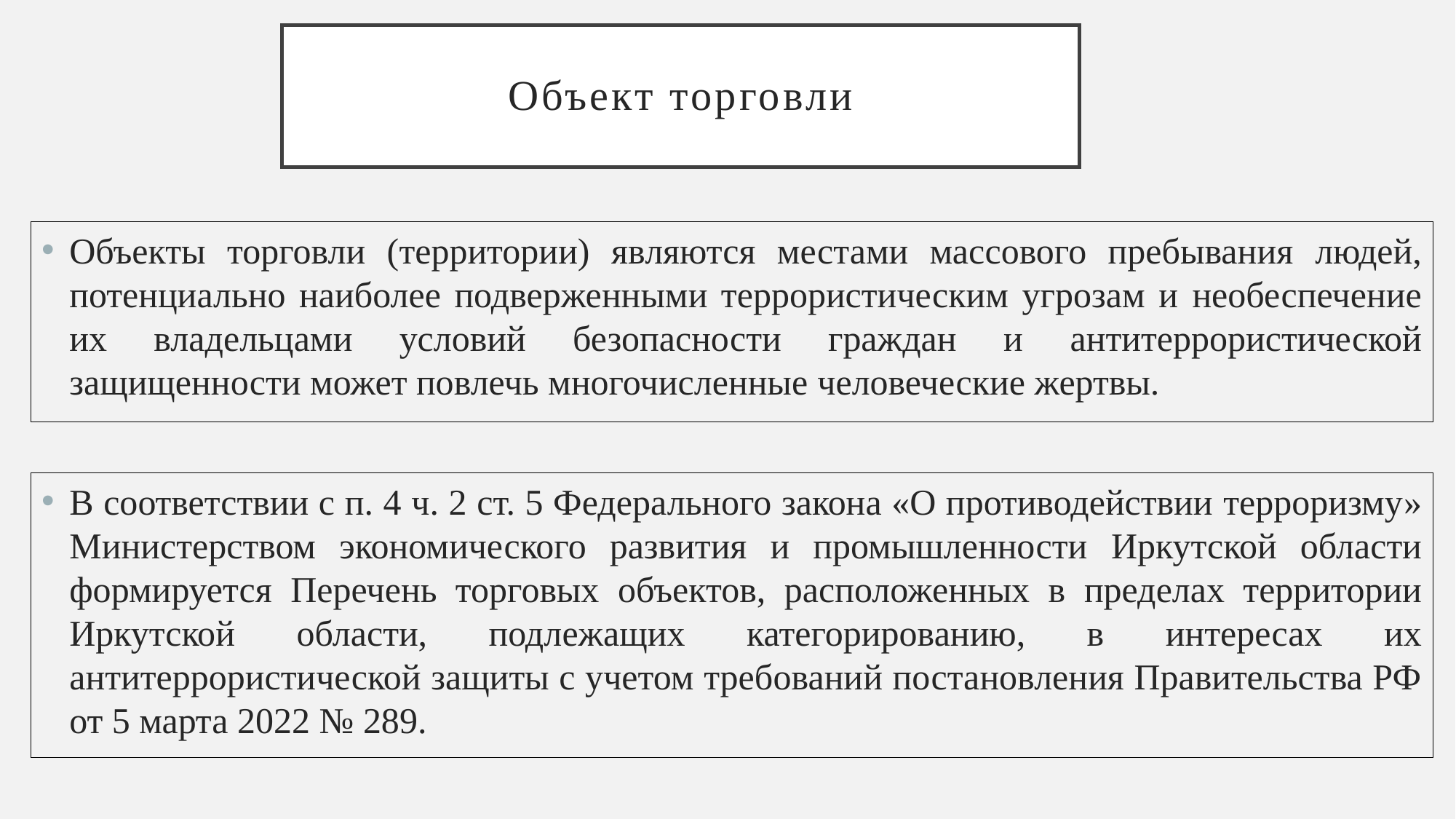

# Объект торговли
Объекты торговли (территории) являются местами массового пребывания людей, потенциально наиболее подверженными террористическим угрозам и необеспечение их владельцами условий безопасности граждан и антитеррористической защищенности может повлечь многочисленные человеческие жертвы.
В соответствии с п. 4 ч. 2 ст. 5 Федерального закона «О противодействии терроризму» Министерством экономического развития и промышленности Иркутской области формируется Перечень торговых объектов, расположенных в пределах территории Иркутской области, подлежащих категорированию, в интересах их антитеррористической защиты с учетом требований постановления Правительства РФ от 5 марта 2022 № 289.